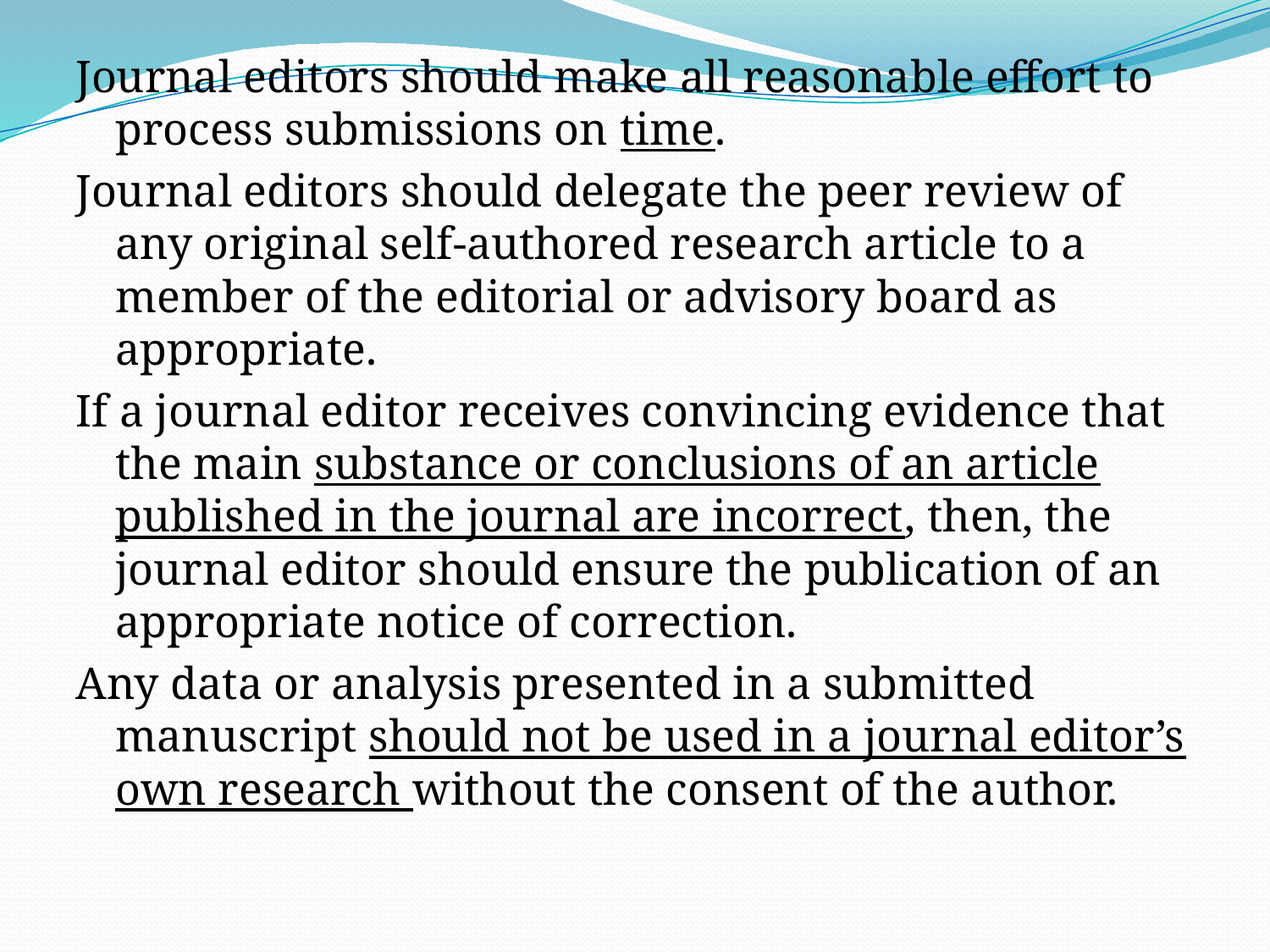

Journal editors should make all reasonable effort to process submissions on time.
Journal editors should delegate the peer review of any original self-authored research article to a member of the editorial or advisory board as appropriate.
If a journal editor receives convincing evidence that the main substance or conclusions of an article published in the journal are incorrect, then, the journal editor should ensure the publication of an appropriate notice of correction.
Any data or analysis presented in a submitted manuscript should not be used in a journal editor’s own research without the consent of the author.